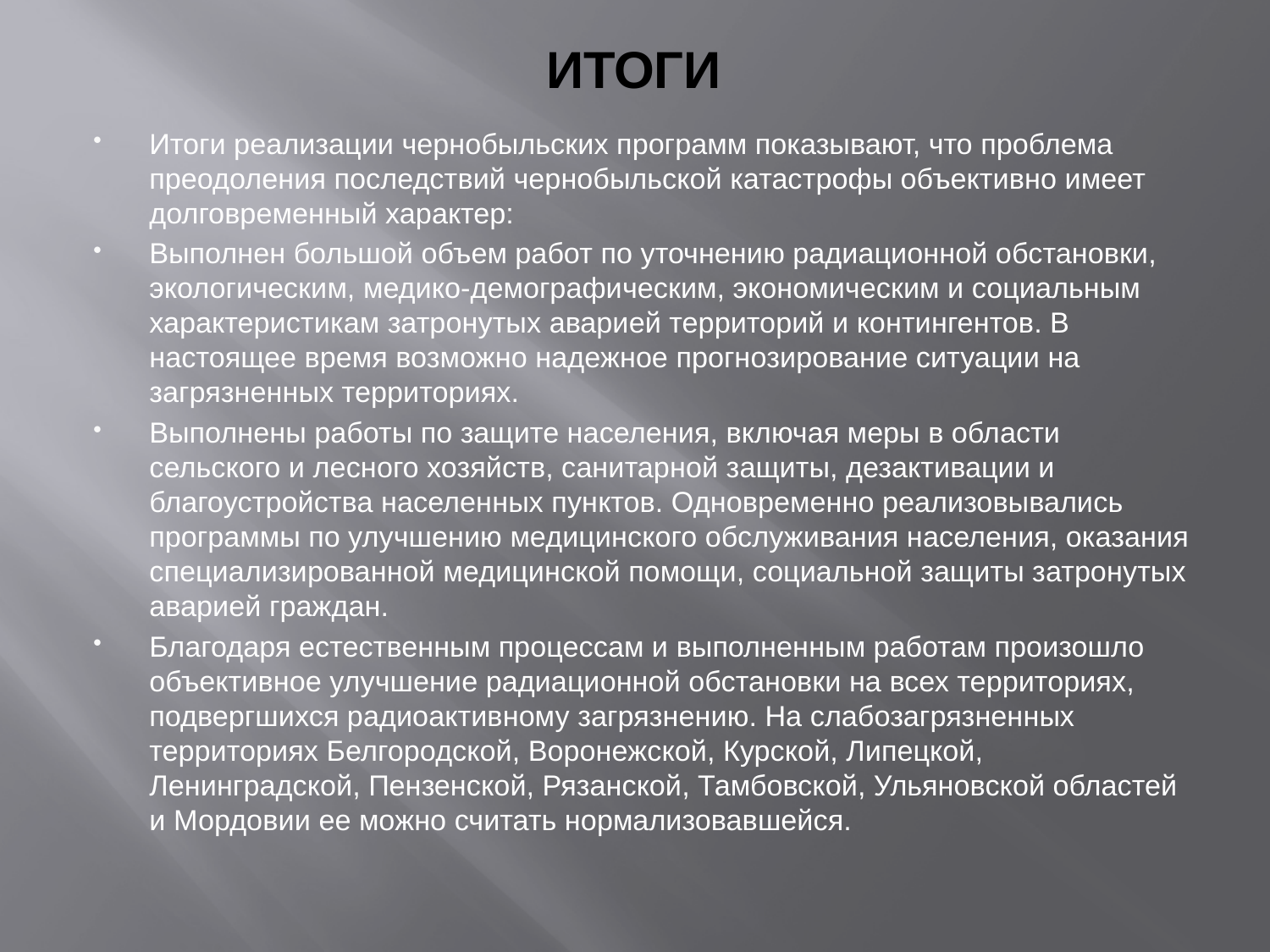

# ИТОГИ
Итоги реализации чернобыльских программ показывают, что проблема преодоления последствий чернобыльской катастрофы объективно имеет долговременный характер:
Выполнен большой объем работ по уточнению радиационной обстановки, экологическим, медико-демографическим, экономическим и социальным характеристикам затронутых аварией территорий и контингентов. В настоящее время возможно надежное прогнозирование ситуации на загрязненных территориях.
Выполнены работы по защите населения, включая меры в области сельского и лесного хозяйств, санитарной защиты, дезактивации и благоустройства населенных пунктов. Одновременно реализовывались программы по улучшению медицинского обслуживания населения, оказания специализированной медицинской помощи, социальной защиты затронутых аварией граждан.
Благодаря естественным процессам и выполненным работам произошло объективное улучшение радиационной обстановки на всех территориях, подвергшихся радиоактивному загрязнению. На слабозагрязненных территориях Белгородской, Воронежской, Курской, Липецкой, Ленинградской, Пензенской, Рязанской, Тамбовской, Ульяновской областей и Мордовии ее можно считать нормализовавшейся.